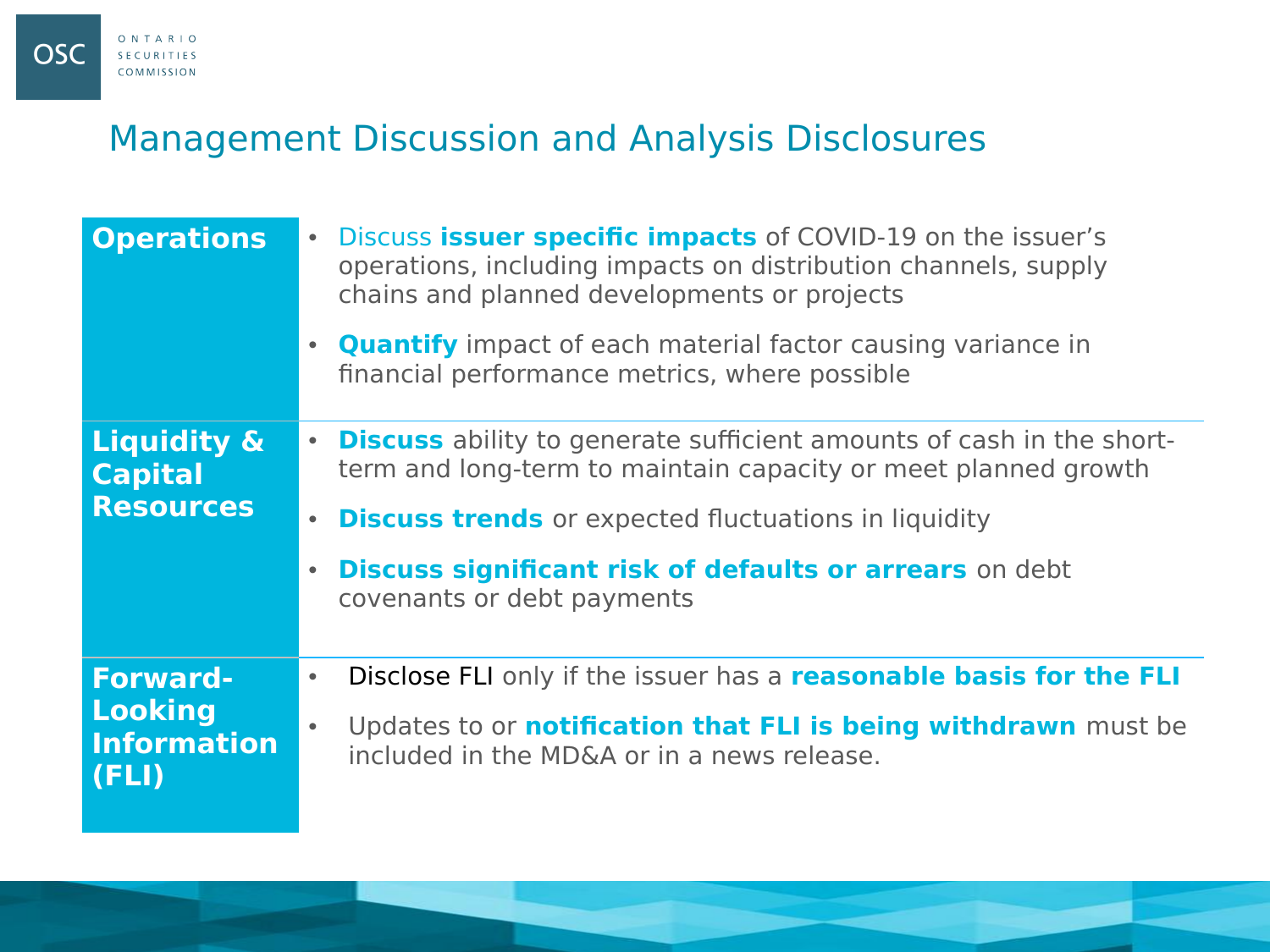

Management Discussion and Analysis Disclosures
| Operations | Discuss issuer specific impacts of COVID-19 on the issuer’s operations, including impacts on distribution channels, supply chains and planned developments or projects Quantify impact of each material factor causing variance in financial performance metrics, where possible |
| --- | --- |
| Liquidity & Capital Resources | Discuss ability to generate sufficient amounts of cash in the short-term and long-term to maintain capacity or meet planned growth Discuss trends or expected fluctuations in liquidity Discuss significant risk of defaults or arrears on debt covenants or debt payments |
| Forward-Looking Information (FLI) | Disclose FLI only if the issuer has a reasonable basis for the FLI Updates to or notification that FLI is being withdrawn must be included in the MD&A or in a news release. |